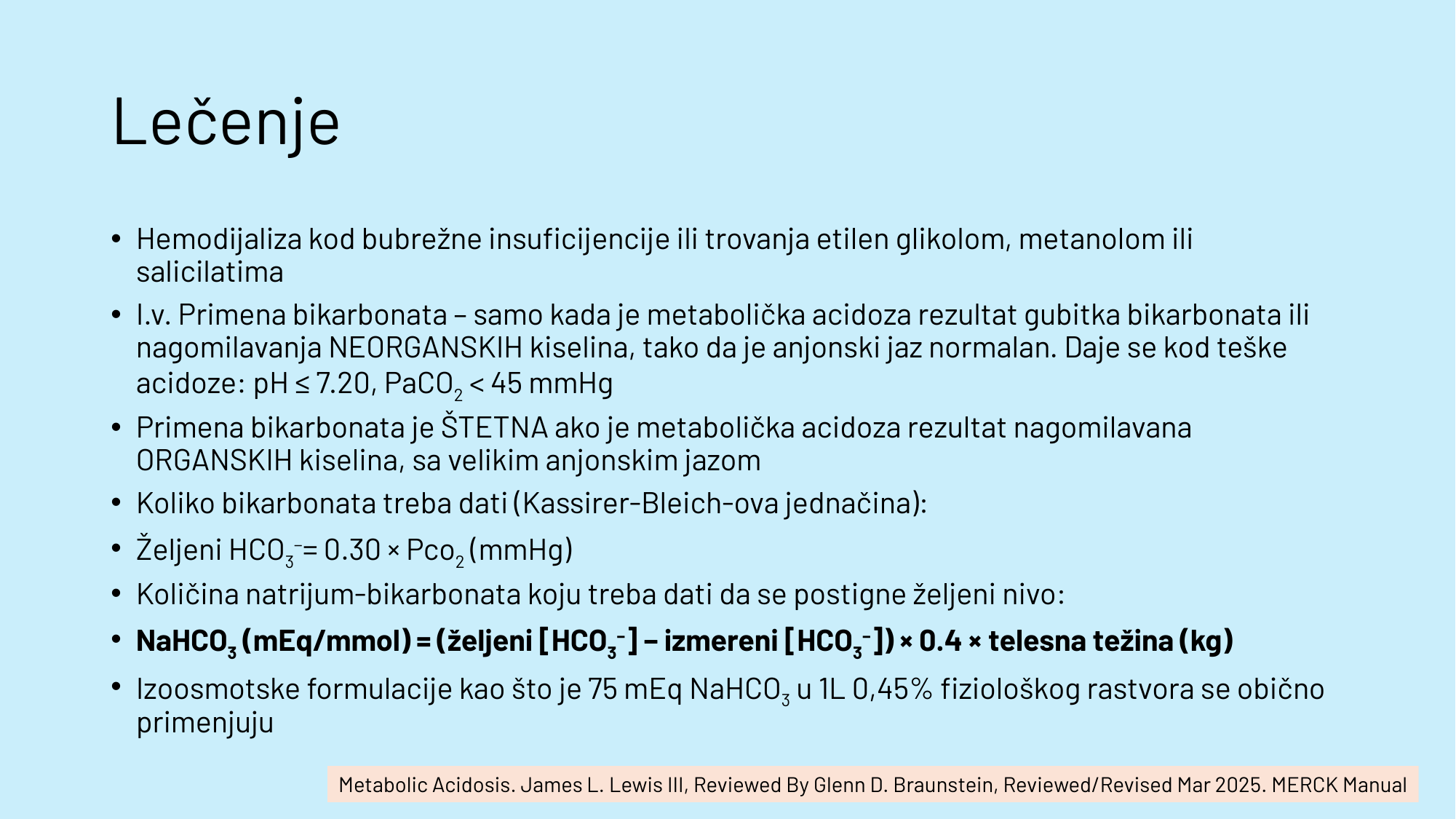

# Lečenje
Hemodijaliza kod bubrežne insuficijencije ili trovanja etilen glikolom, metanolom ili salicilatima
I.v. Primena bikarbonata – samo kada je metabolička acidoza rezultat gubitka bikarbonata ili nagomilavanja NEORGANSKIH kiselina, tako da je anjonski jaz normalan. Daje se kod teške acidoze: pH ≤ 7.20, PaCO2 < 45 mmHg
Primena bikarbonata je ŠTETNA ako je metabolička acidoza rezultat nagomilavana ORGANSKIH kiselina, sa velikim anjonskim jazom
Koliko bikarbonata treba dati (Kassirer-Bleich-ova jednačina):
Željeni HCO3−= 0.30 × Pco2 (mmHg)
Količina natrijum-bikarbonata koju treba dati da se postigne željeni nivo:
NaHCO3 (mEq/mmol) = (željeni [HCO3−] − izmereni [HCO3−]) × 0.4 × telesna težina (kg)
Izoosmotske formulacije kao što je 75 mEq NaHCO3 u 1L 0,45% fiziološkog rastvora se obično primenjuju

Metabolic Acidosis. James L. Lewis III, Reviewed By Glenn D. Braunstein, Reviewed/Revised Mar 2025. MERCK Manual